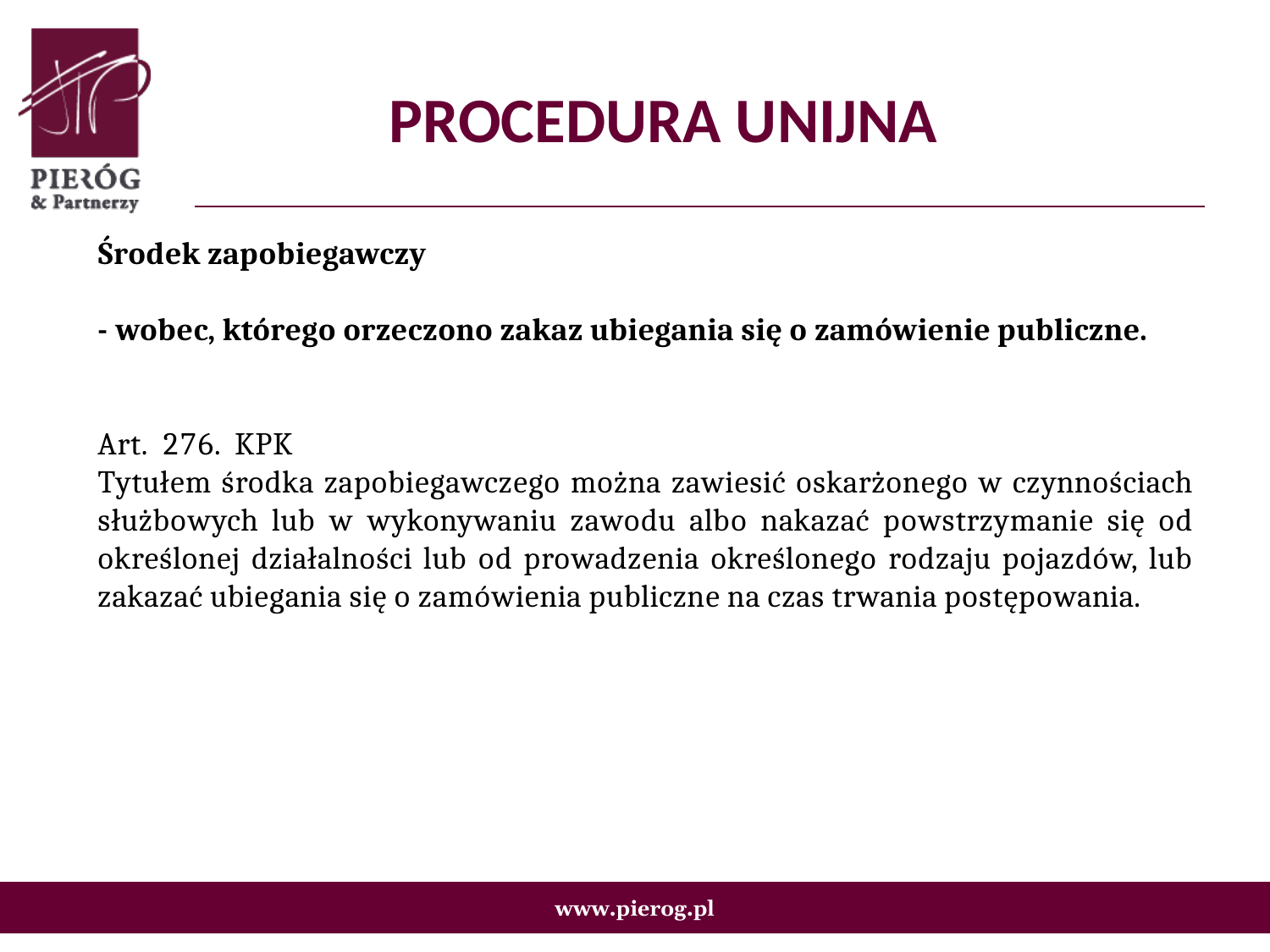

# PROCEDURA UNIJNA
Środek zapobiegawczy

- wobec, którego orzeczono zakaz ubiegania się o zamówienie publiczne.

Art.  276.  KPK
Tytułem środka zapobiegawczego można zawiesić oskarżonego w czynnościach służbowych lub w wykonywaniu zawodu albo nakazać powstrzymanie się od określonej działalności lub od prowadzenia określonego rodzaju pojazdów, lub zakazać ubiegania się o zamówienia publiczne na czas trwania postępowania.